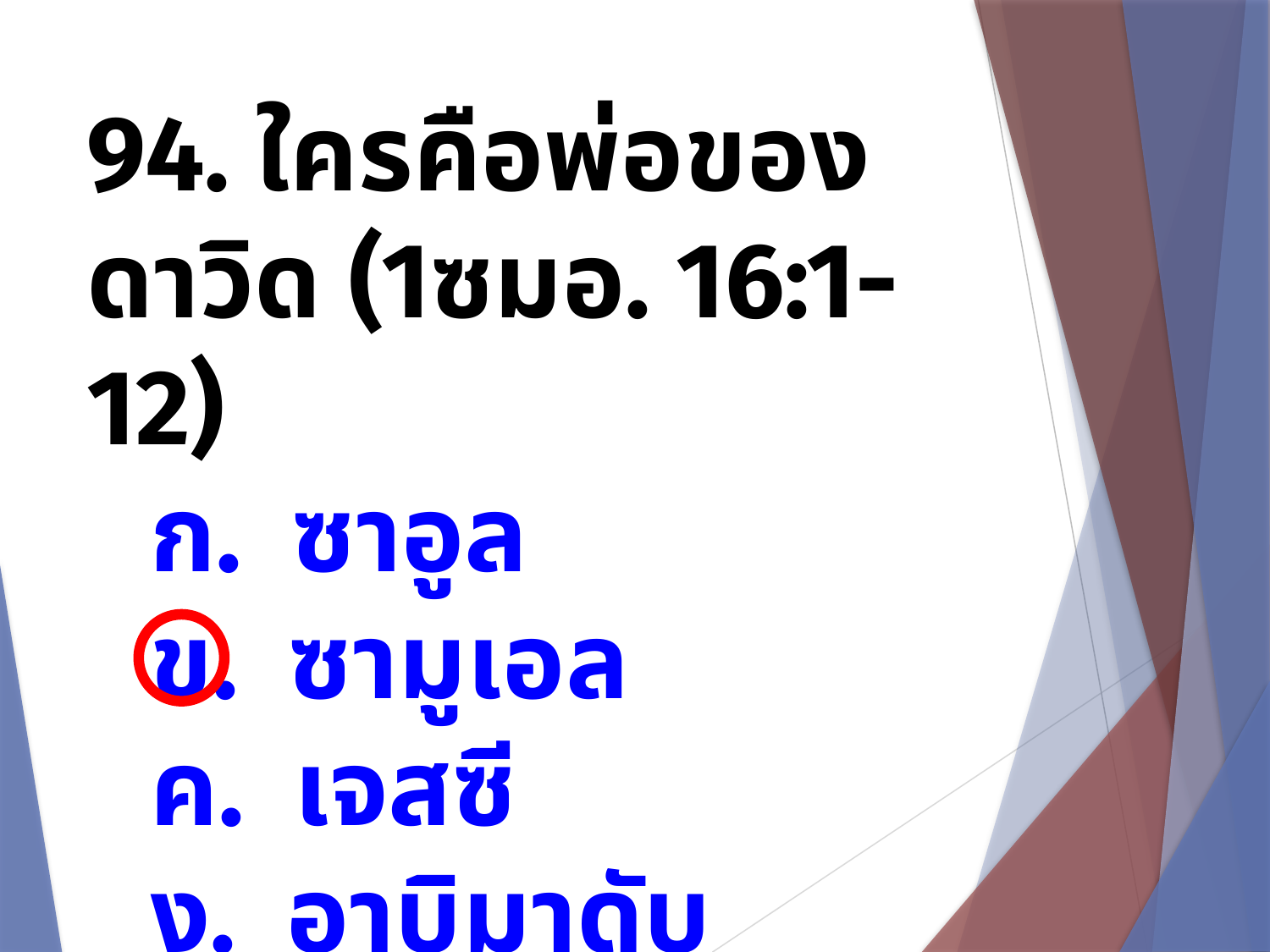

94. ใครคือพ่อของดาวิด (1ซมอ. 16:1-12)
ก.  ซาอูล
ข.  ซามูเอล
ค.  เจสซี
ง.  อาบิมาดับ